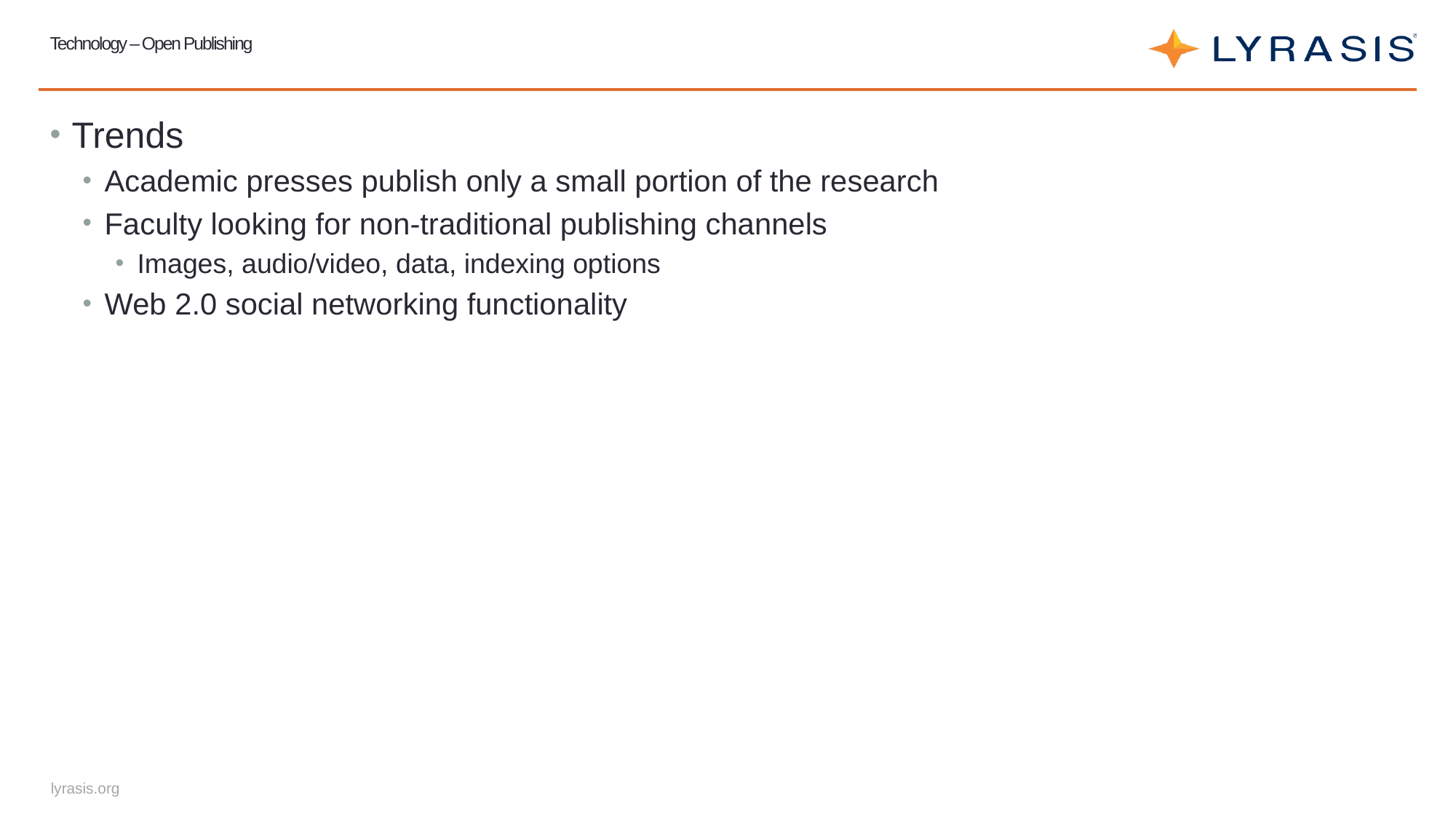

# Technology – Open Publishing
Trends
Academic presses publish only a small portion of the research
Faculty looking for non-traditional publishing channels
Images, audio/video, data, indexing options
Web 2.0 social networking functionality